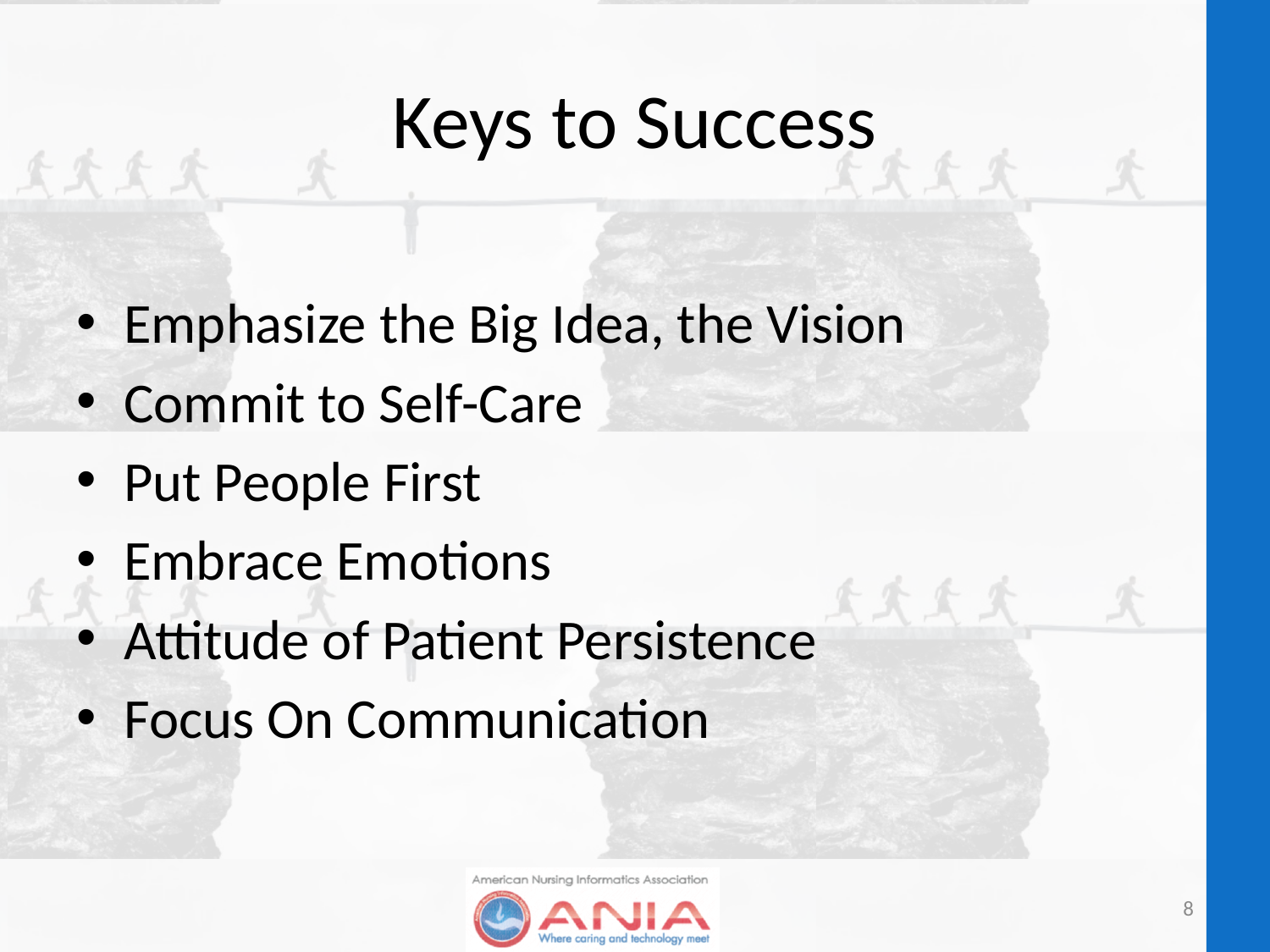

# Keys to Success

Emphasize the Big Idea, the Vision
Commit to Self-Care
Put People First
Embrace Emotions
Attitude of Patient Persistence
Focus On Communication

8